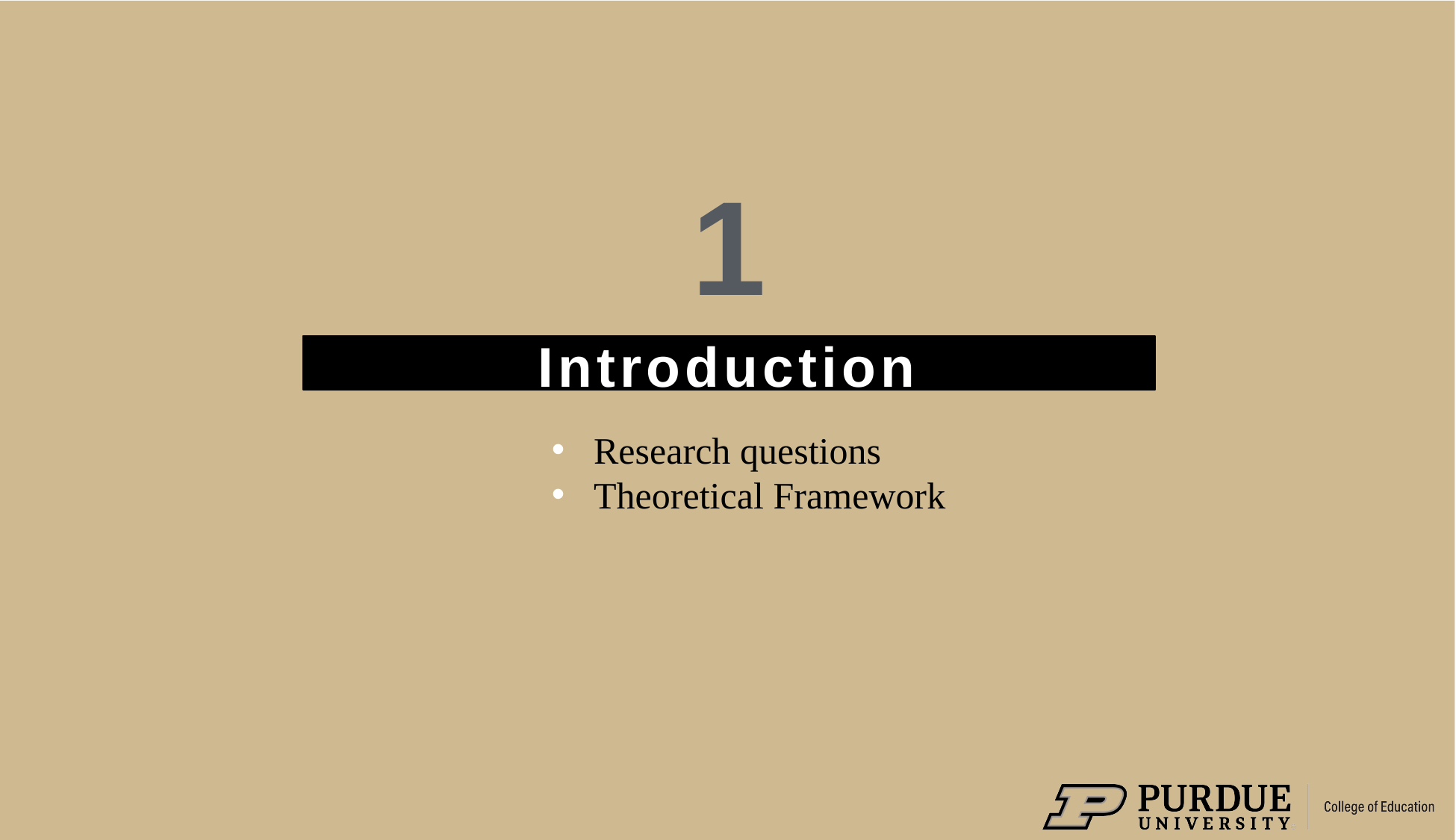

# 1
Introduction
Research questions
Theoretical Framework